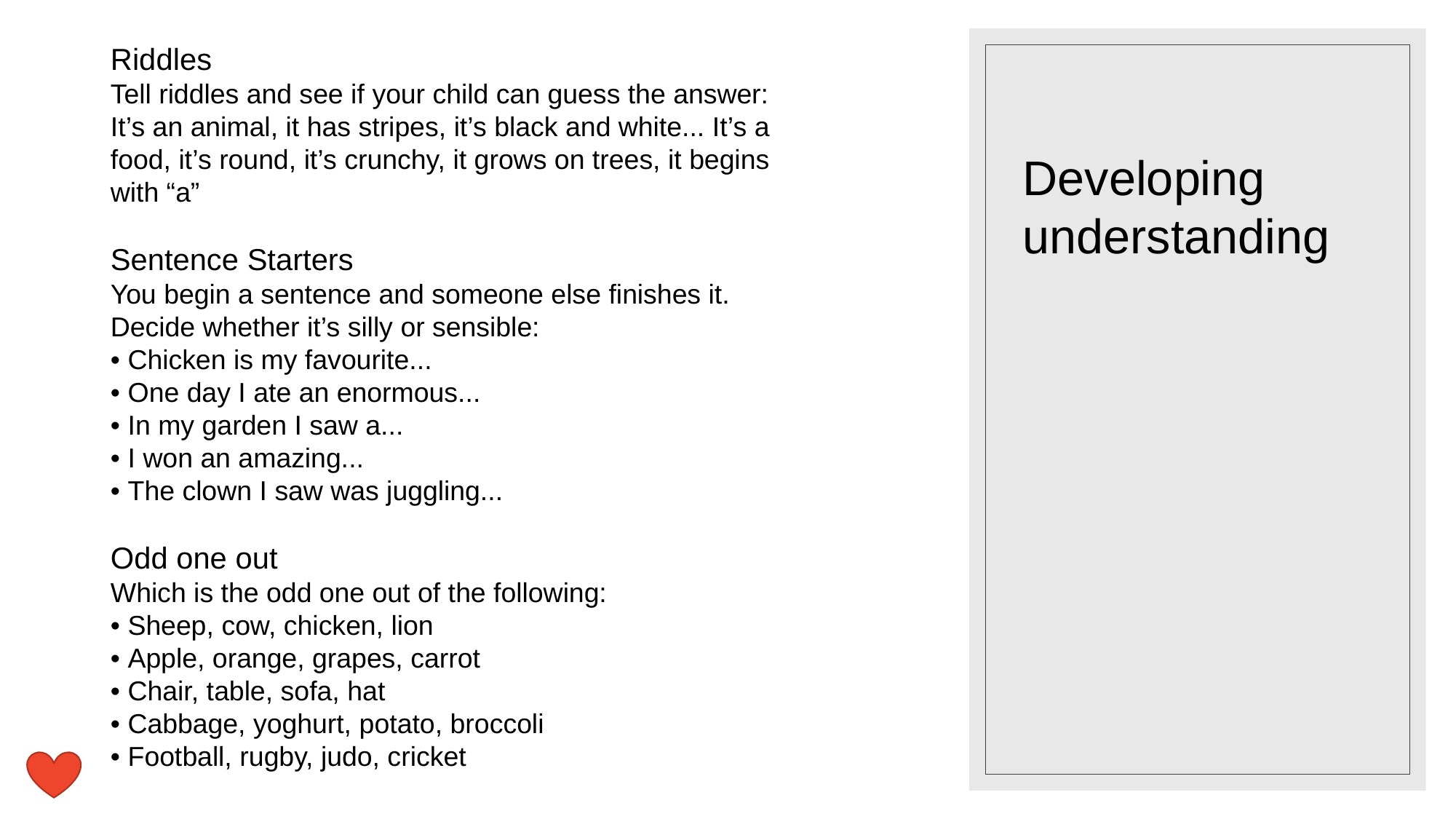

Riddles
Tell riddles and see if your child can guess the answer: It’s an animal, it has stripes, it’s black and white... It’s a food, it’s round, it’s crunchy, it grows on trees, it begins with “a”

Sentence Starters
You begin a sentence and someone else finishes it. Decide whether it’s silly or sensible:
• Chicken is my favourite...
• One day I ate an enormous...
• In my garden I saw a...
• I won an amazing...
• The clown I saw was juggling...

Odd one out
Which is the odd one out of the following:
• Sheep, cow, chicken, lion
• Apple, orange, grapes, carrot
• Chair, table, sofa, hat
• Cabbage, yoghurt, potato, broccoli
• Football, rugby, judo, cricket
# Developing understanding